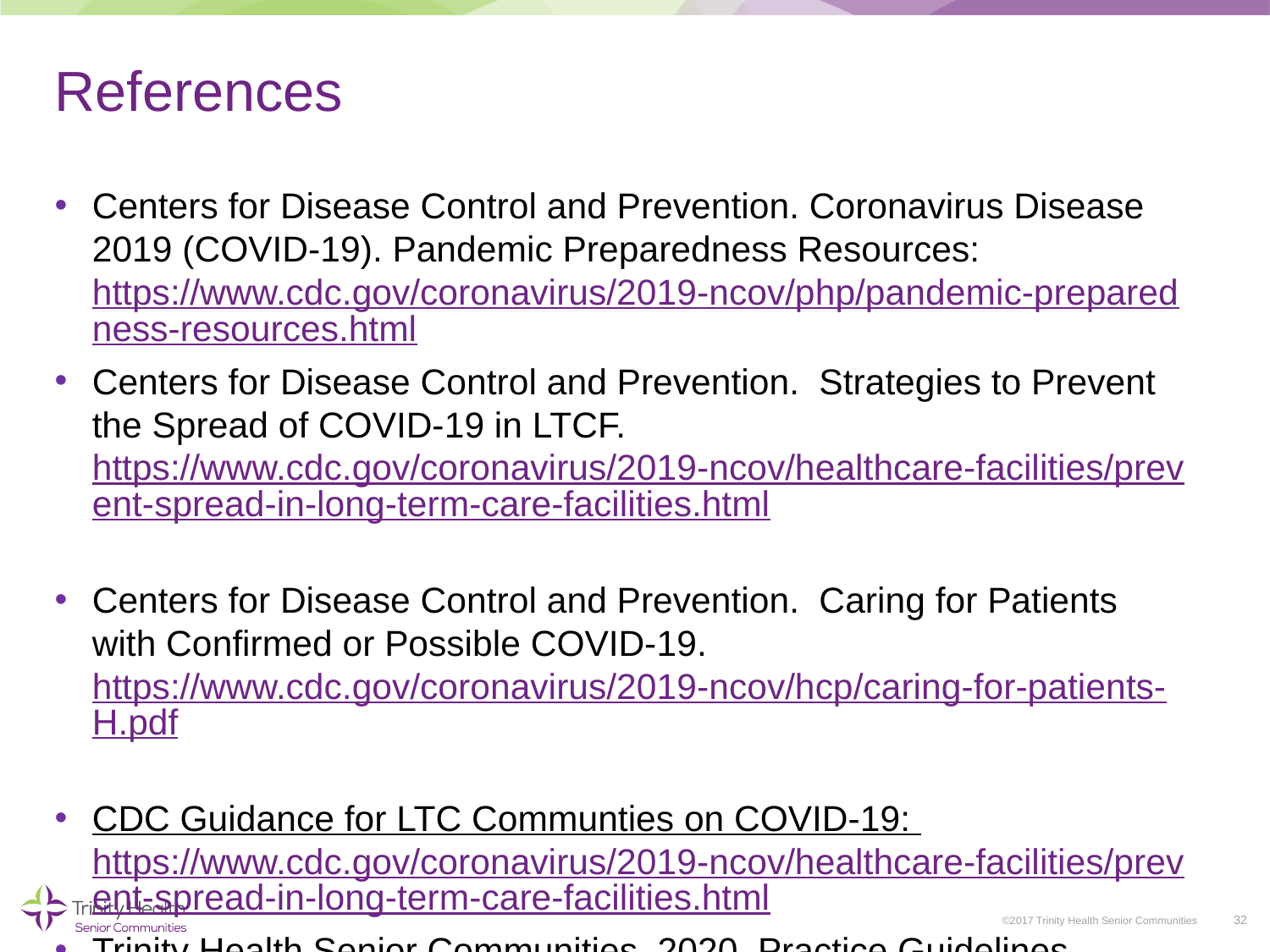

# References
Centers for Disease Control and Prevention. Coronavirus Disease 2019 (COVID-19). Pandemic Preparedness Resources: https://www.cdc.gov/coronavirus/2019-ncov/php/pandemic-preparedness-resources.html
Centers for Disease Control and Prevention.  Strategies to Prevent the Spread of COVID-19 in LTCF.  https://www.cdc.gov/coronavirus/2019-ncov/healthcare-facilities/prevent-spread-in-long-term-care-facilities.html
Centers for Disease Control and Prevention.  Caring for Patients with Confirmed or Possible COVID-19.  https://www.cdc.gov/coronavirus/2019-ncov/hcp/caring-for-patients-H.pdf
CDC Guidance for LTC Communties on COVID-19: https://www.cdc.gov/coronavirus/2019-ncov/healthcare-facilities/prevent-spread-in-long-term-care-facilities.html
Trinity Health Senior Communities. 2020. Practice Guidelines. Infection Control Manual.
32
©2017 Trinity Health Senior Communities